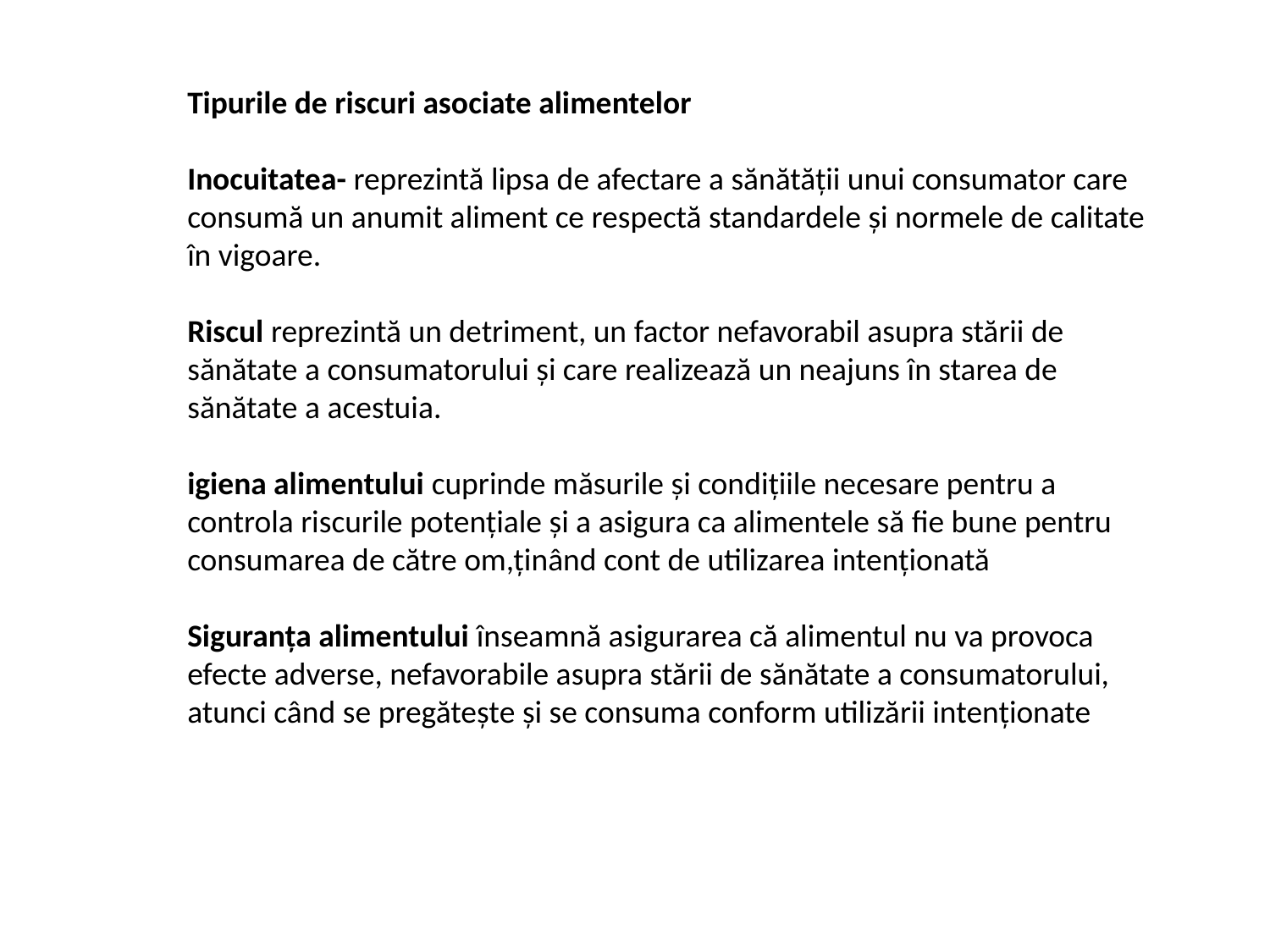

Tipurile de riscuri asociate alimentelor

Inocuitatea- reprezintă lipsa de afectare a sănătăţii unui consumator care consumă un anumit aliment ce respectă standardele şi normele de calitate în vigoare.

Riscul reprezintă un detriment, un factor nefavorabil asupra stării de sănătate a consumatorului şi care realizează un neajuns în starea de sănătate a acestuia.

igiena alimentului cuprinde măsurile şi condiţiile necesare pentru a controla riscurile potenţiale şi a asigura ca alimentele să fie bune pentru consumarea de către om,ţinând cont de utilizarea intenţionată

Siguranţa alimentului înseamnă asigurarea că alimentul nu va provoca efecte adverse, nefavorabile asupra stării de sănătate a consumatorului, atunci când se pregăteşte şi se consuma conform utilizării intenţionate